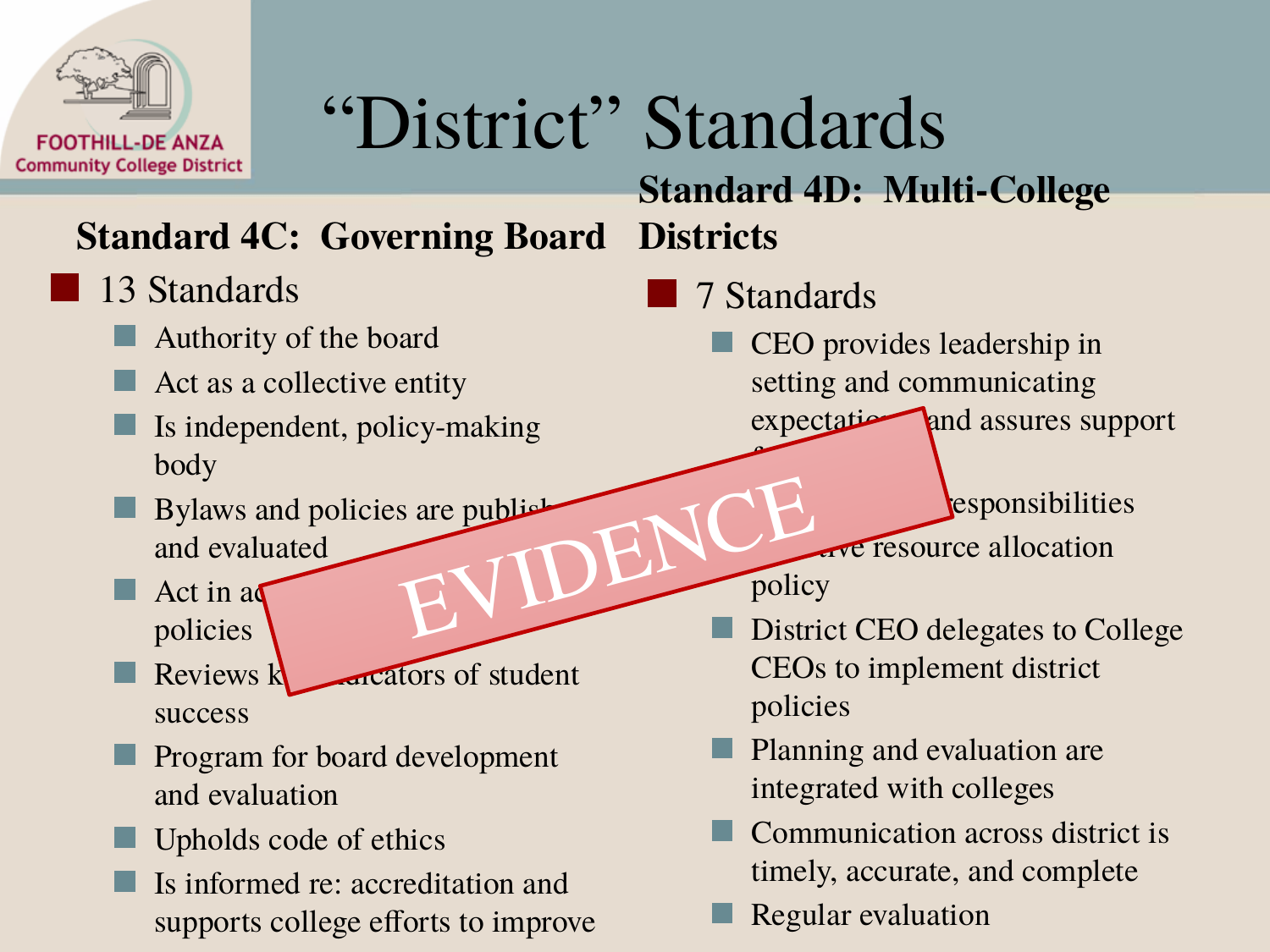

# “District” Standards
Standard 4C:  Governing Board
Standard 4D:  Multi-College Districts
13 Standards
Authority of the board
Act as a collective entity
Is independent, policy-making body
Bylaws and policies are published and evaluated
Act in accordance with bylaws and policies
Reviews key indicators of student success
Program for board development and evaluation
Upholds code of ethics
Is informed re: accreditation and supports college efforts to improve

7 Standards
CEO provides leadership in setting and communicating expectations; and assures support for colleges
Delineation of responsibilities
Effective resource allocation policy
District CEO delegates to College CEOs to implement district policies
Planning and evaluation are integrated with colleges
Communication across district is timely, accurate, and complete
Regular evaluation
EVIDENCE